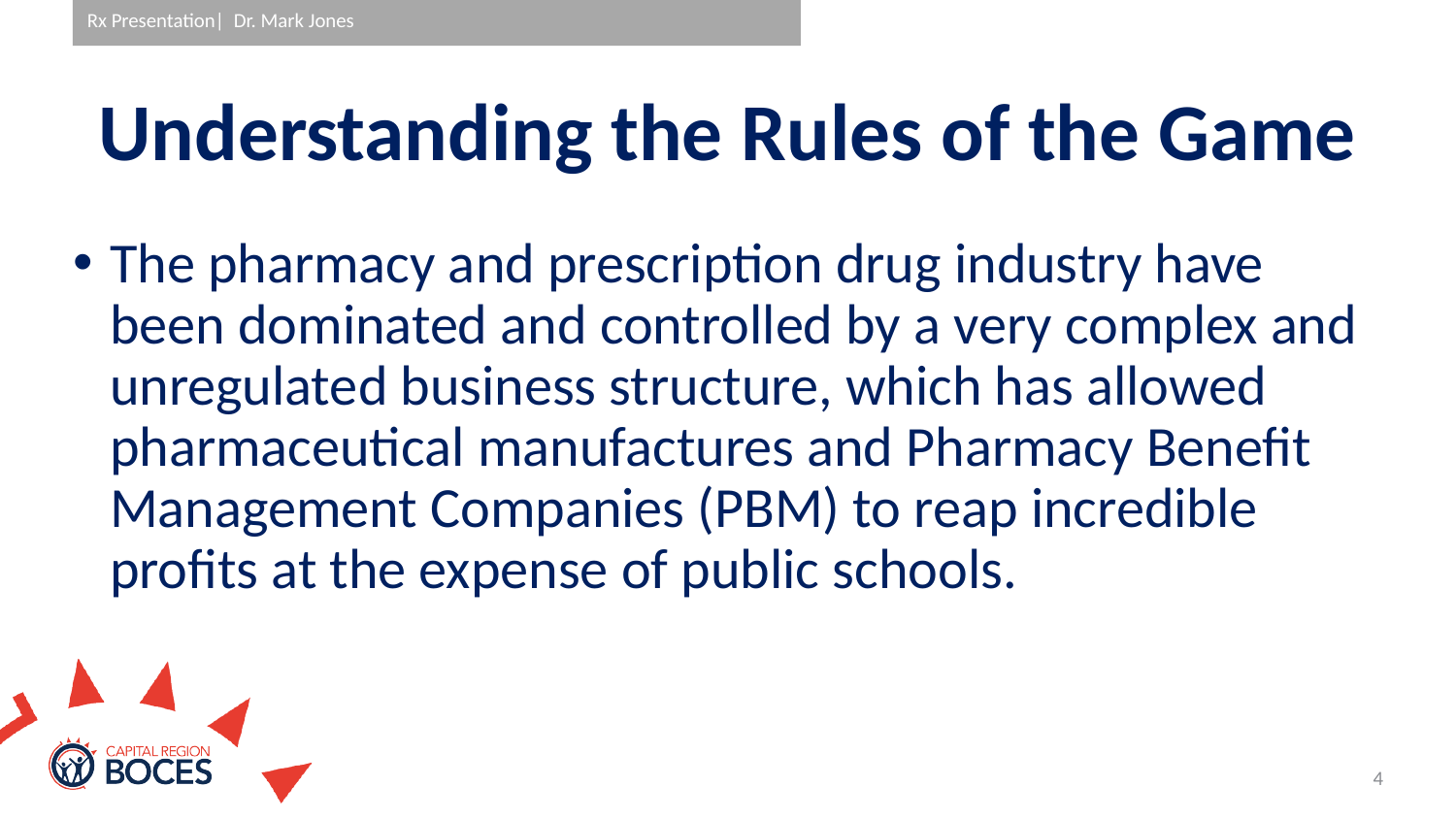

# Understanding the Rules of the Game
The pharmacy and prescription drug industry have been dominated and controlled by a very complex and unregulated business structure, which has allowed pharmaceutical manufactures and Pharmacy Benefit Management Companies (PBM) to reap incredible profits at the expense of public schools.
4